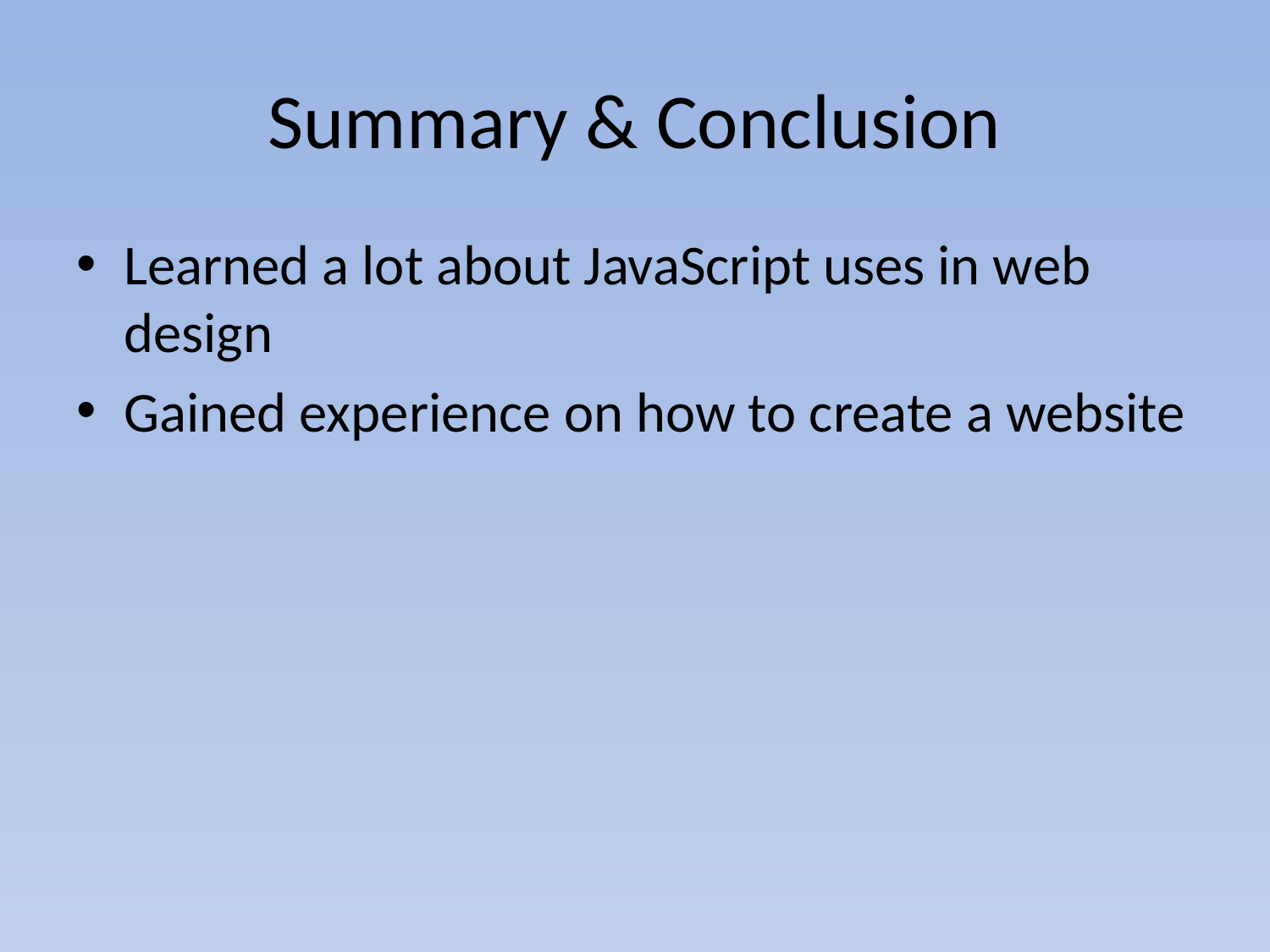

# Summary & Conclusion
Learned a lot about JavaScript uses in web design
Gained experience on how to create a website